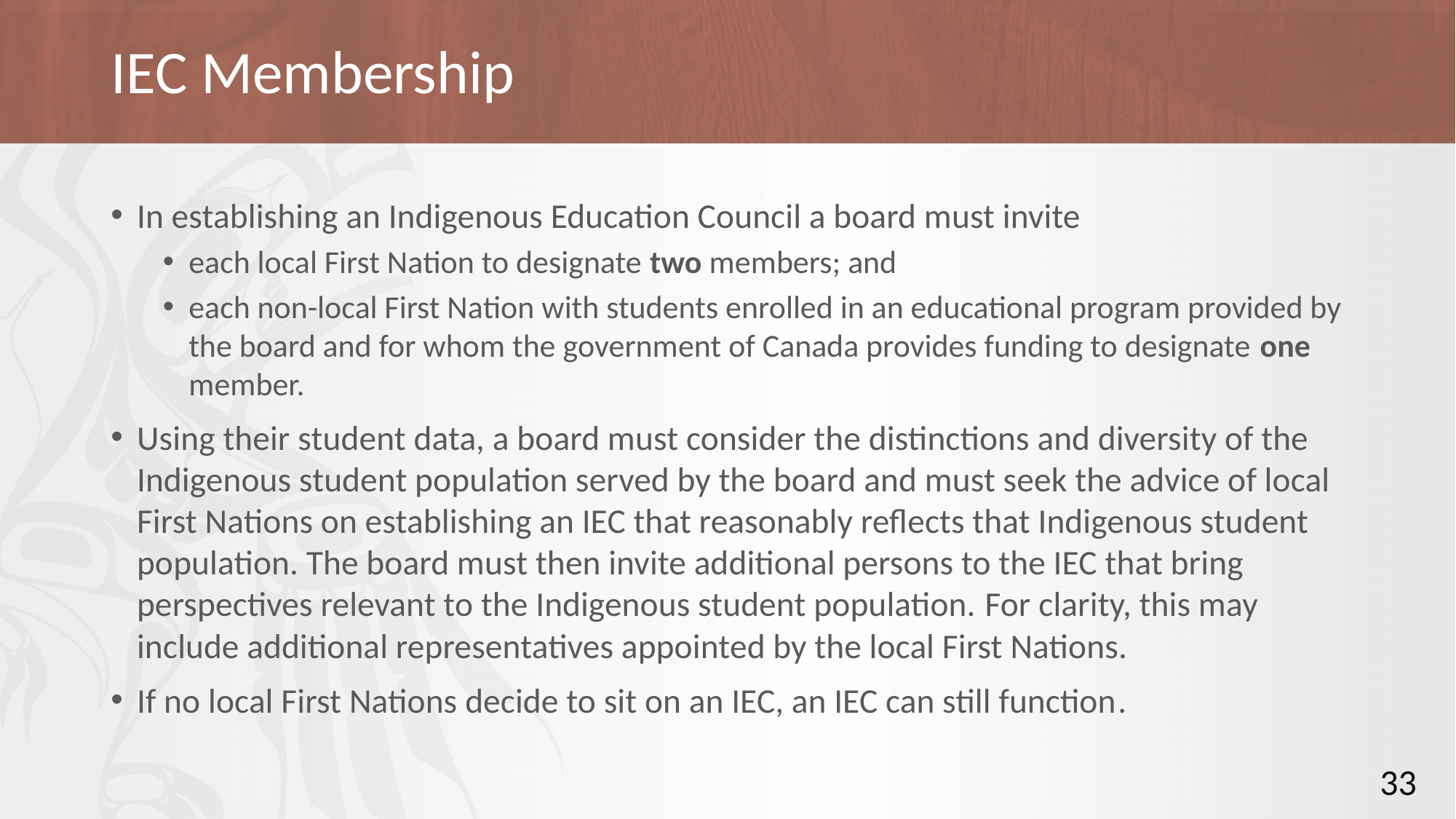

# IEC Membership
In establishing an Indigenous Education Council a board must invite​
each local First Nation to designate two members; and​
each non-local First Nation with students enrolled in an educational program provided by the board and for whom the government of Canada provides funding to designate one member​.
Using their student data, a board must consider the distinctions and diversity of the Indigenous student population served by the board and must seek the advice of local First Nations on establishing an IEC that reasonably reflects that Indigenous student population. The board must then invite additional persons to the IEC that bring perspectives relevant to the Indigenous student population. ​For clarity, this may include additional representatives appointed by the local First Nations.
If no local First Nations decide to sit on an IEC, an IEC can still function​​.

33